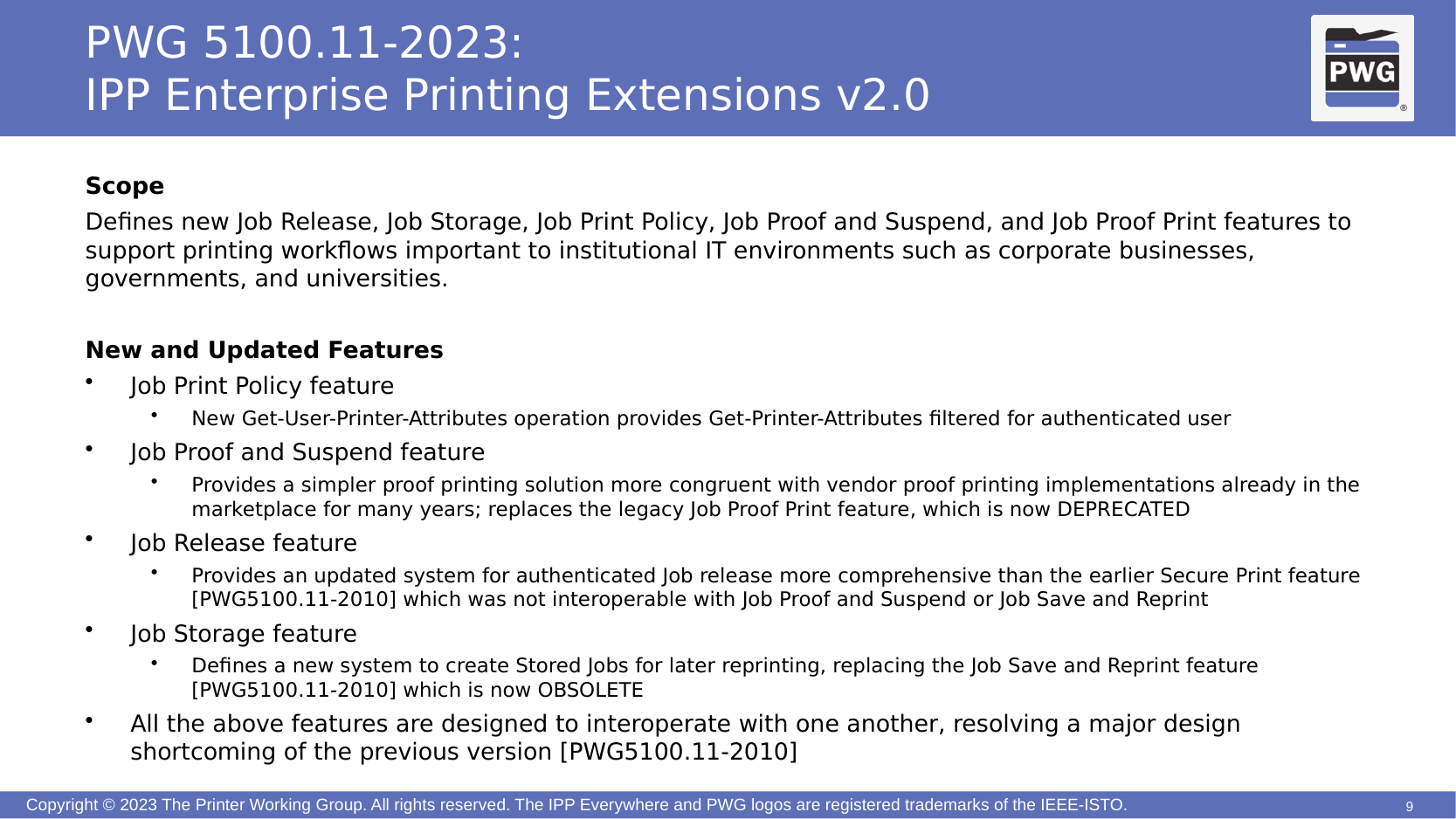

# PWG 5100.11-2023: IPP Enterprise Printing Extensions v2.0
Scope
Defines new Job Release, Job Storage, Job Print Policy, Job Proof and Suspend, and Job Proof Print features to support printing workflows important to institutional IT environments such as corporate businesses, governments, and universities.

New and Updated Features
Job Print Policy feature
New Get-User-Printer-Attributes operation provides Get-Printer-Attributes filtered for authenticated user
Job Proof and Suspend feature
Provides a simpler proof printing solution more congruent with vendor proof printing implementations already in the marketplace for many years; replaces the legacy Job Proof Print feature, which is now DEPRECATED
Job Release feature
Provides an updated system for authenticated Job release more comprehensive than the earlier Secure Print feature [PWG5100.11-2010] which was not interoperable with Job Proof and Suspend or Job Save and Reprint
Job Storage feature
Defines a new system to create Stored Jobs for later reprinting, replacing the Job Save and Reprint feature [PWG5100.11-2010] which is now OBSOLETE
All the above features are designed to interoperate with one another, resolving a major design shortcoming of the previous version [PWG5100.11-2010]
9